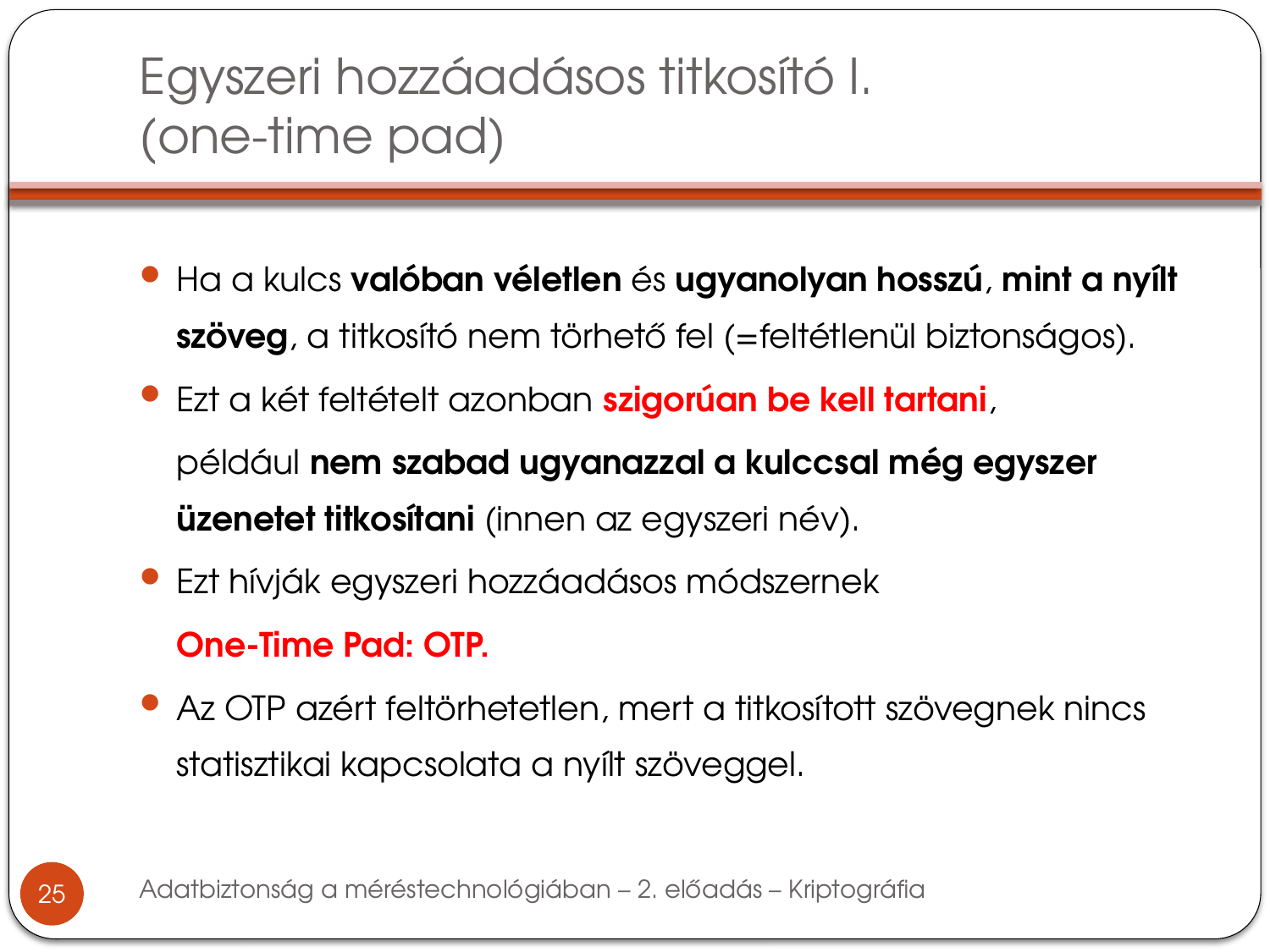

# Egyszeri hozzáadásos titkosító I. (one-time pad)
Ha a kulcs valóban véletlen és ugyanolyan hosszú, mint a nyílt szöveg, a titkosító nem törhető fel (=feltétlenül biztonságos).
Ezt a két feltételt azonban szigorúan be kell tartani,
	például nem szabad ugyanazzal a kulccsal még egyszer üzenetet titkosítani (innen az egyszeri név).
Ezt hívják egyszeri hozzáadásos módszernek
	One-Time Pad: OTP.
Az OTP azért feltörhetetlen, mert a titkosított szövegnek nincs statisztikai kapcsolata a nyílt szöveggel.
Adatbiztonság a méréstechnológiában – 2. előadás – Kriptográfia
25